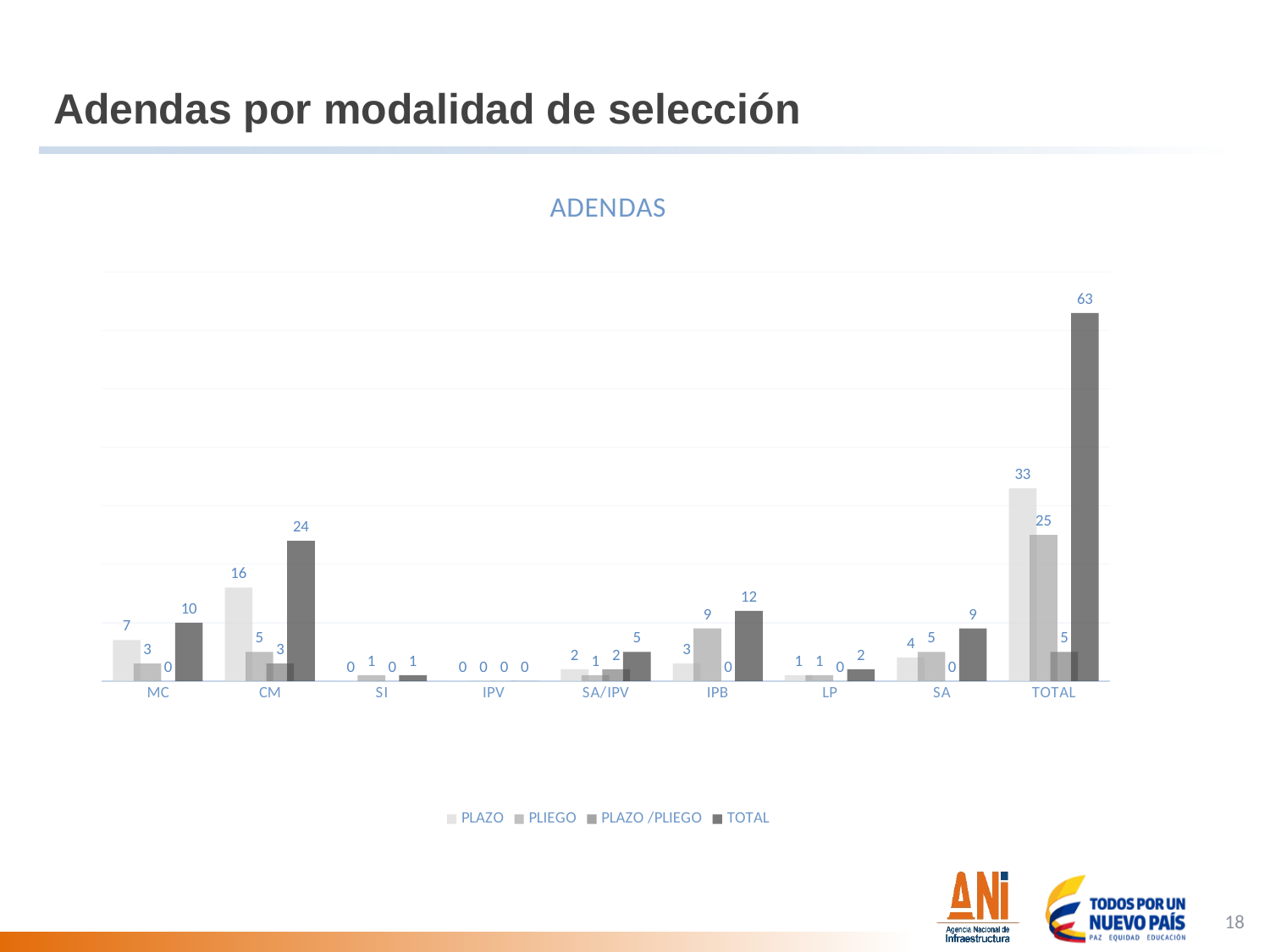

Adendas por modalidad de selección

### Chart: ADENDAS

| Category | PLAZO | PLIEGO | PLAZO /PLIEGO | TOTAL |
|---|---|---|---|---|
| MC | 7.0 | 3.0 | 0.0 | 10.0 |
| CM | 16.0 | 5.0 | 3.0 | 24.0 |
| SI | 0.0 | 1.0 | 0.0 | 1.0 |
| IPV | 0.0 | 0.0 | 0.0 | 0.0 |
| SA/IPV | 2.0 | 1.0 | 2.0 | 5.0 |
| IPB | 3.0 | 9.0 | 0.0 | 12.0 |
| LP | 1.0 | 1.0 | 0.0 | 2.0 |
| SA | 4.0 | 5.0 | 0.0 | 9.0 |
| TOTAL | 33.0 | 25.0 | 5.0 | 63.0 |
18